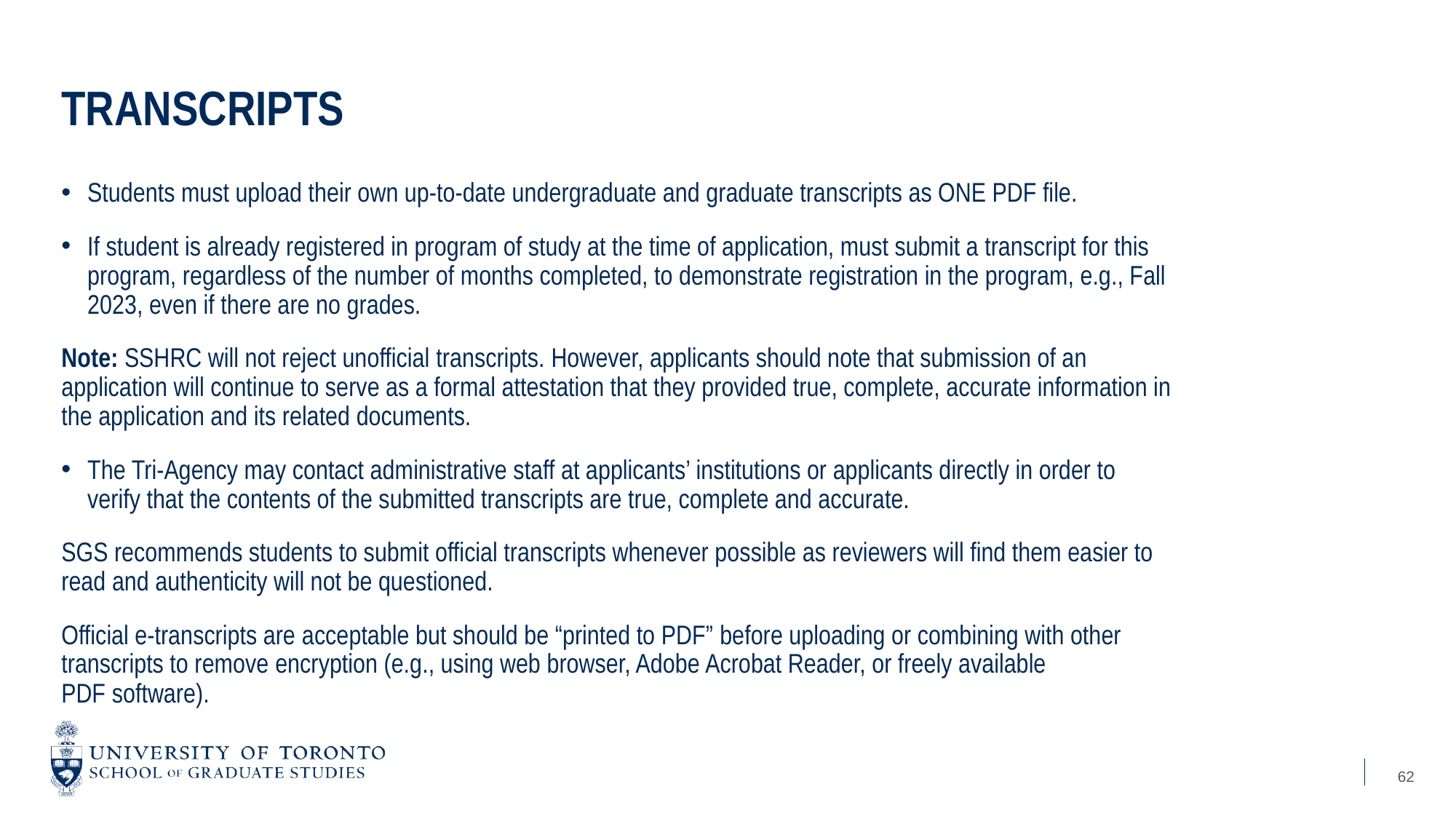

# transcripts
Students must upload their own up-to-date undergraduate and graduate transcripts as ONE PDF file.
If student is already registered in program of study at the time of application, must submit a transcript for this program, regardless of the number of months completed, to demonstrate registration in the program, e.g., Fall 2023, even if there are no grades.
Note: SSHRC will not reject unofficial transcripts. However, applicants should note that submission of an application will continue to serve as a formal attestation that they provided true, complete, accurate information in the application and its related documents.
The Tri-Agency may contact administrative staff at applicants’ institutions or applicants directly in order to verify that the contents of the submitted transcripts are true, complete and accurate.
SGS recommends students to submit official transcripts whenever possible as reviewers will find them easier to read and authenticity will not be questioned.
Official e-transcripts are acceptable but should be “printed to PDF” before uploading or combining with other transcripts to remove encryption (e.g., using web browser, Adobe Acrobat Reader, or freely available PDF software).
62